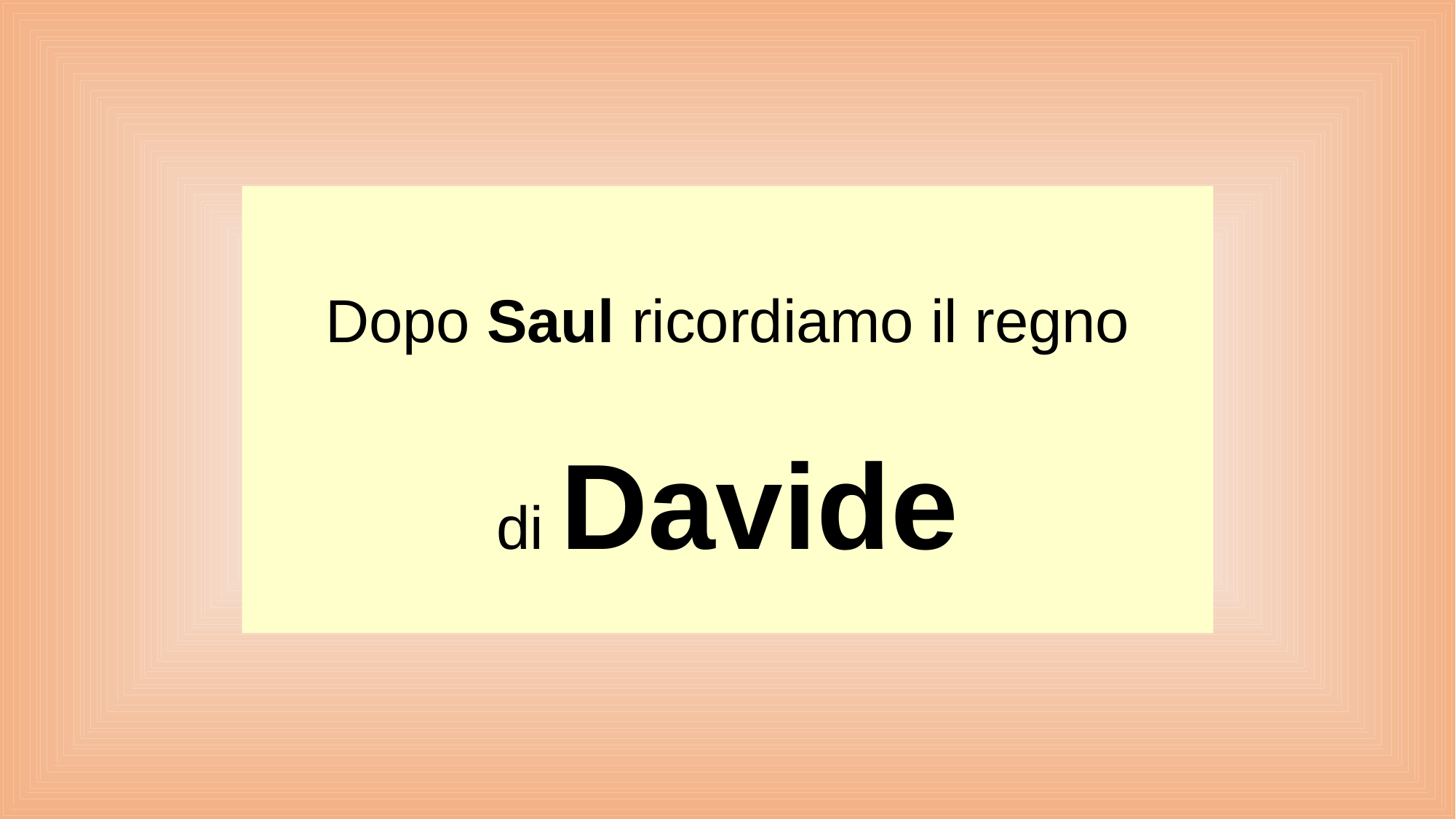

Dopo Saul ricordiamo il regno
di Davide